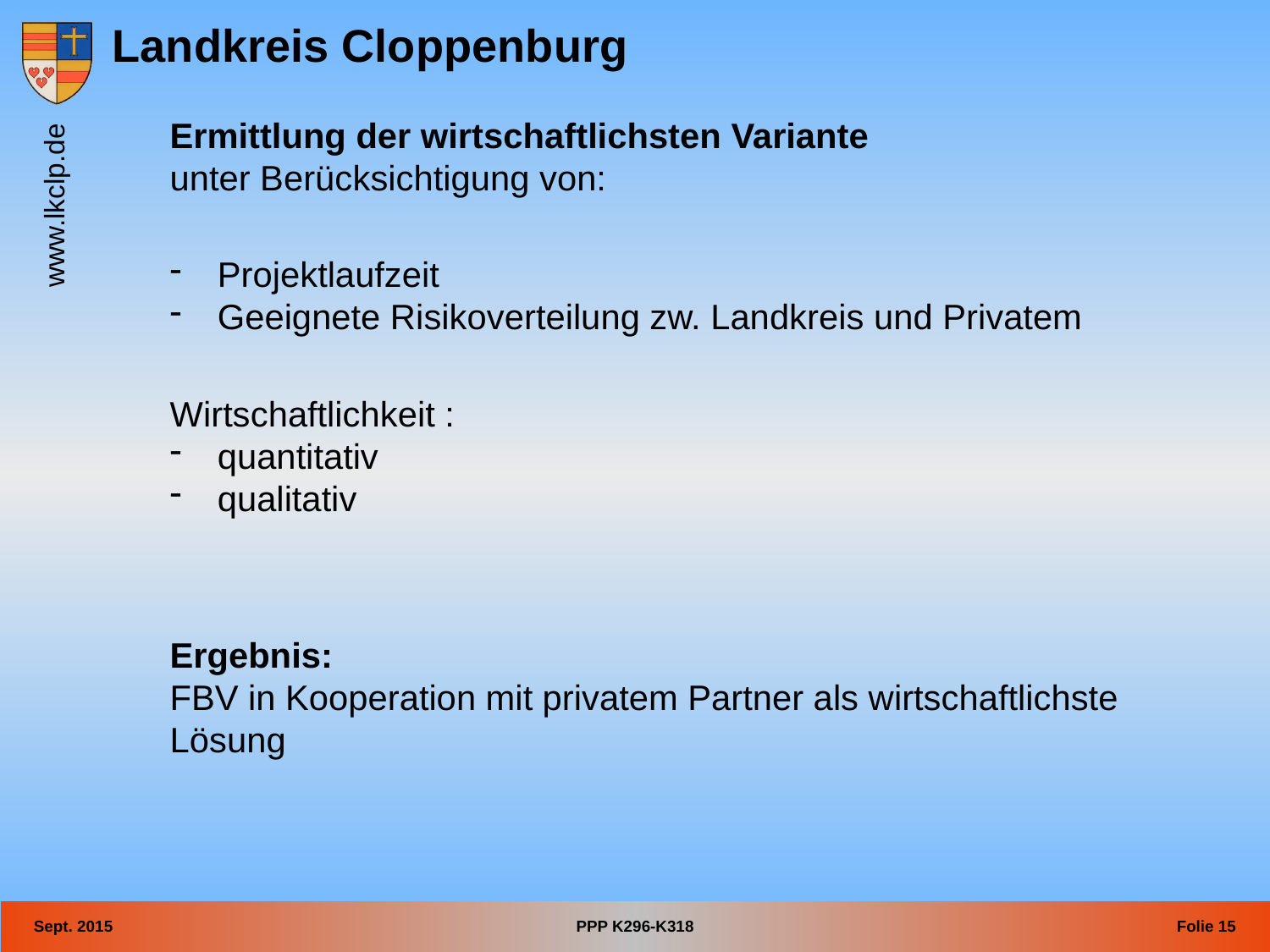

Ermittlung der wirtschaftlichsten Variante
unter Berücksichtigung von:
Projektlaufzeit
Geeignete Risikoverteilung zw. Landkreis und Privatem
Wirtschaftlichkeit :
quantitativ
qualitativ
Ergebnis:
FBV in Kooperation mit privatem Partner als wirtschaftlichste Lösung
Sept. 2015
PPP K296-K318

Folie 15